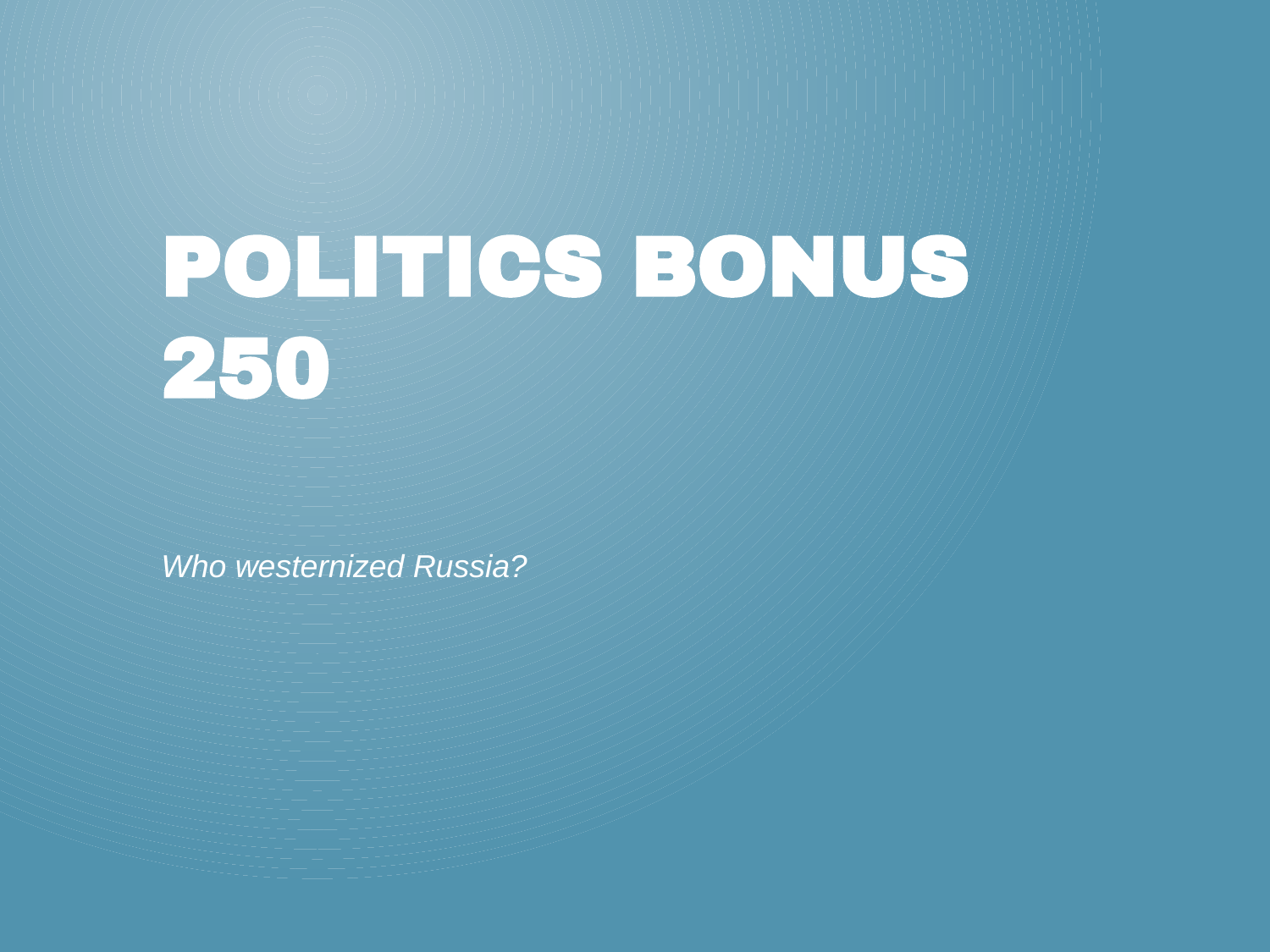

# Politics Bonus 250
Who westernized Russia?